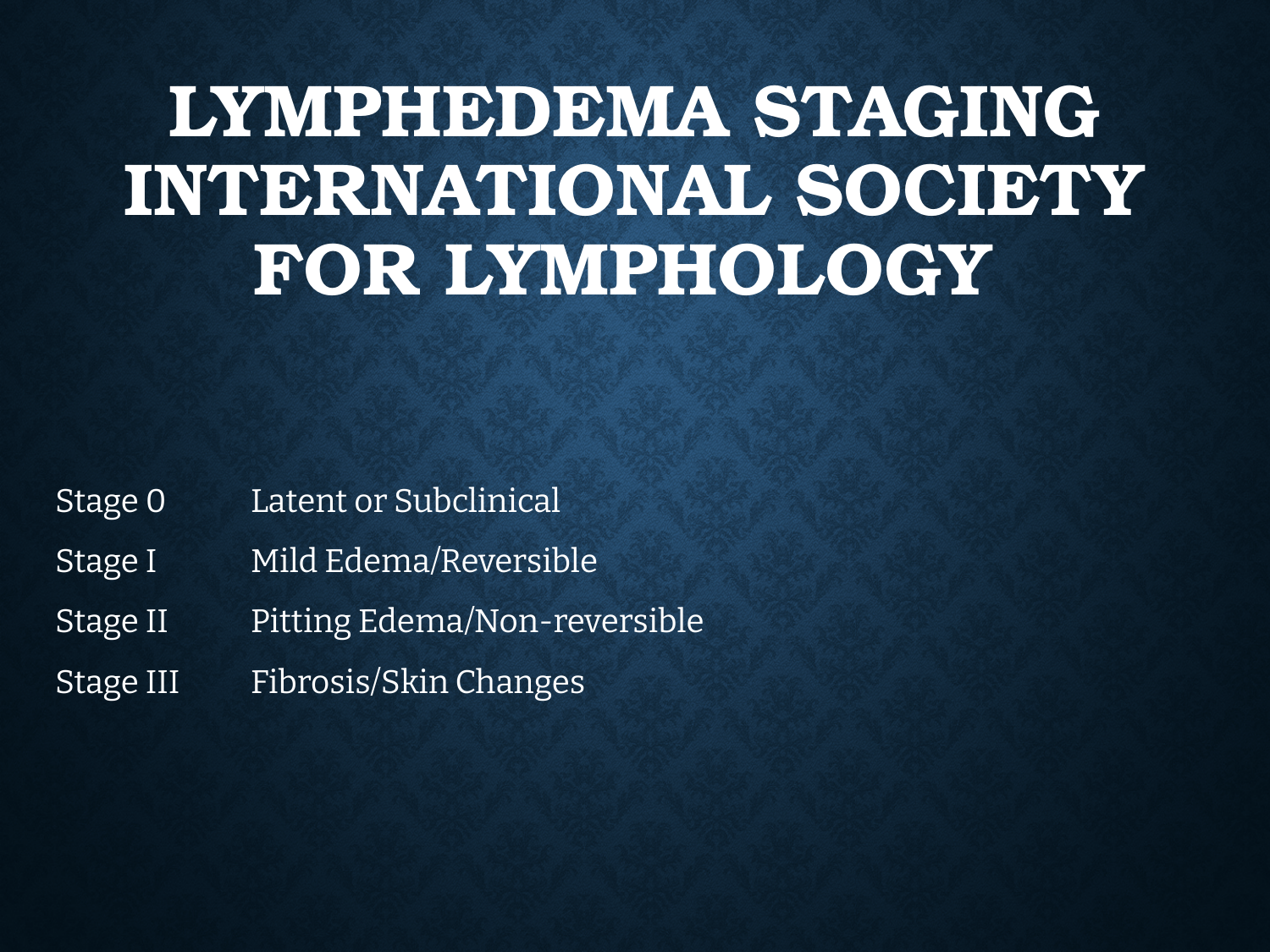

# Lymphedema Staging International Society For Lymphology
Stage 0 		Latent or Subclinical
Stage I		Mild Edema/Reversible
Stage II		Pitting Edema/Non-reversible
Stage III		Fibrosis/Skin Changes